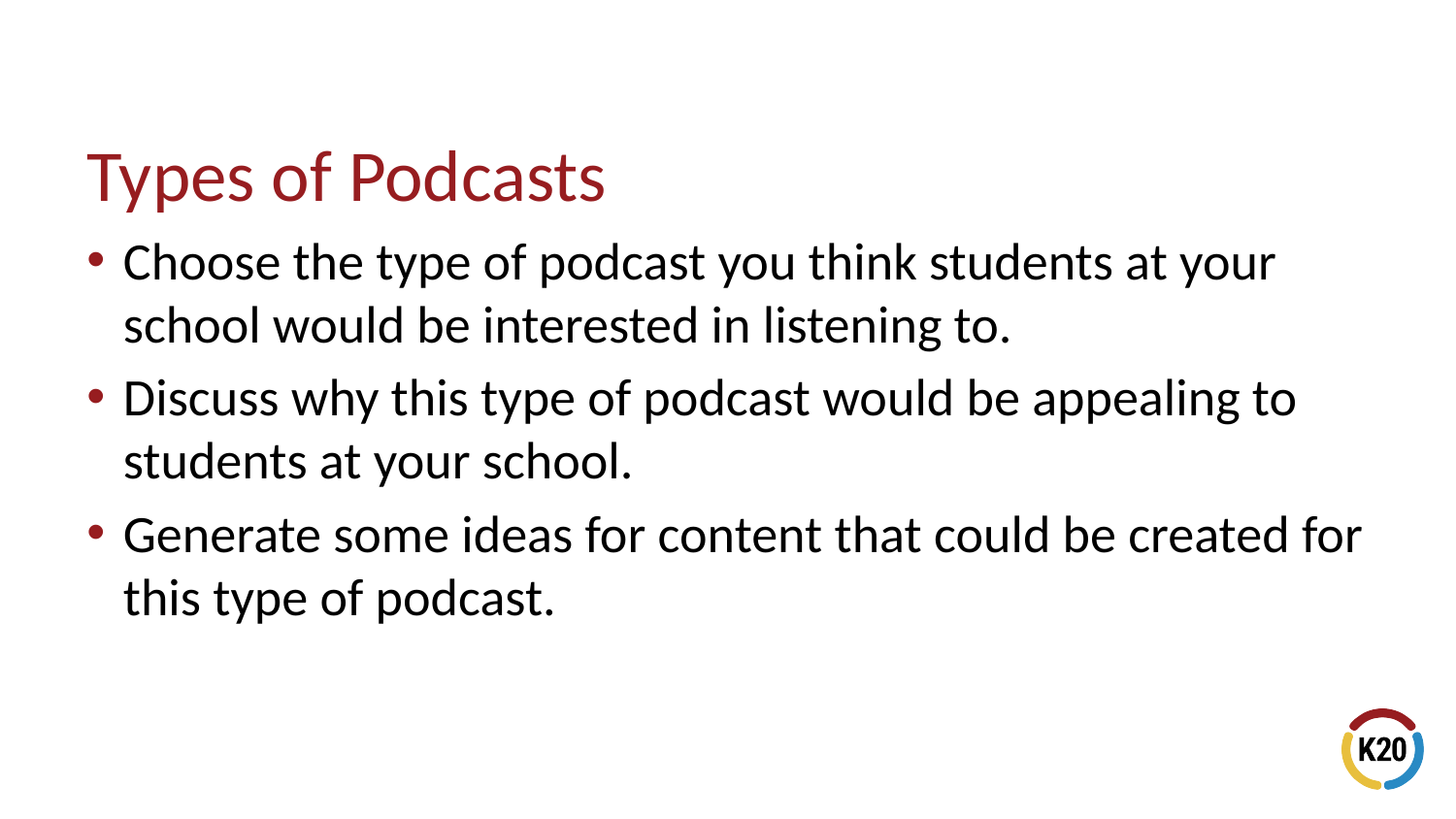

# Types of Podcasts
Choose the type of podcast you think students at your school would be interested in listening to.
Discuss why this type of podcast would be appealing to students at your school.
Generate some ideas for content that could be created for this type of podcast.